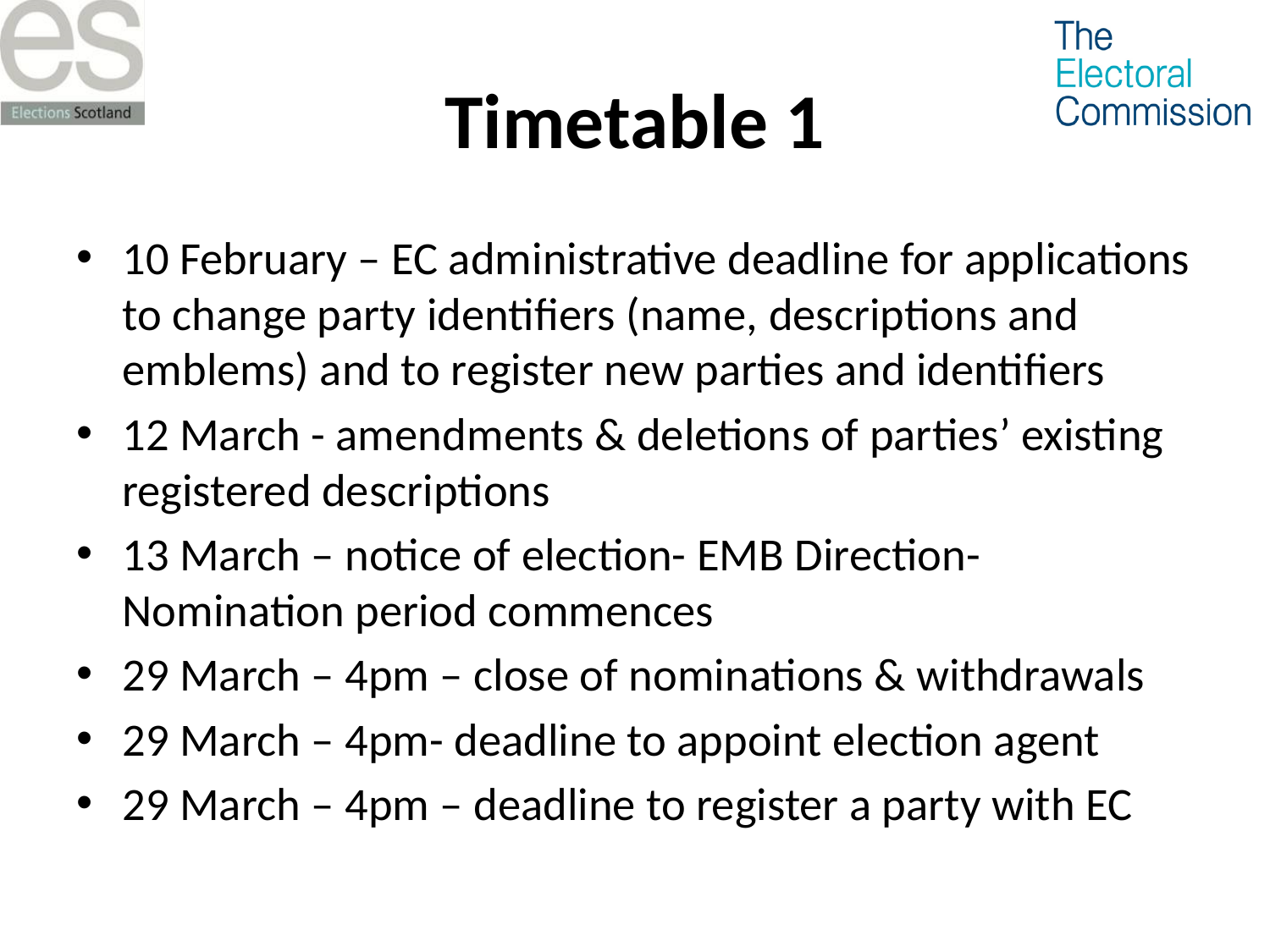

# Timetable 1
10 February – EC administrative deadline for applications to change party identifiers (name, descriptions and emblems) and to register new parties and identifiers
12 March - amendments & deletions of parties’ existing registered descriptions
13 March – notice of election- EMB Direction- Nomination period commences
29 March – 4pm – close of nominations & withdrawals
29 March – 4pm- deadline to appoint election agent
29 March – 4pm – deadline to register a party with EC